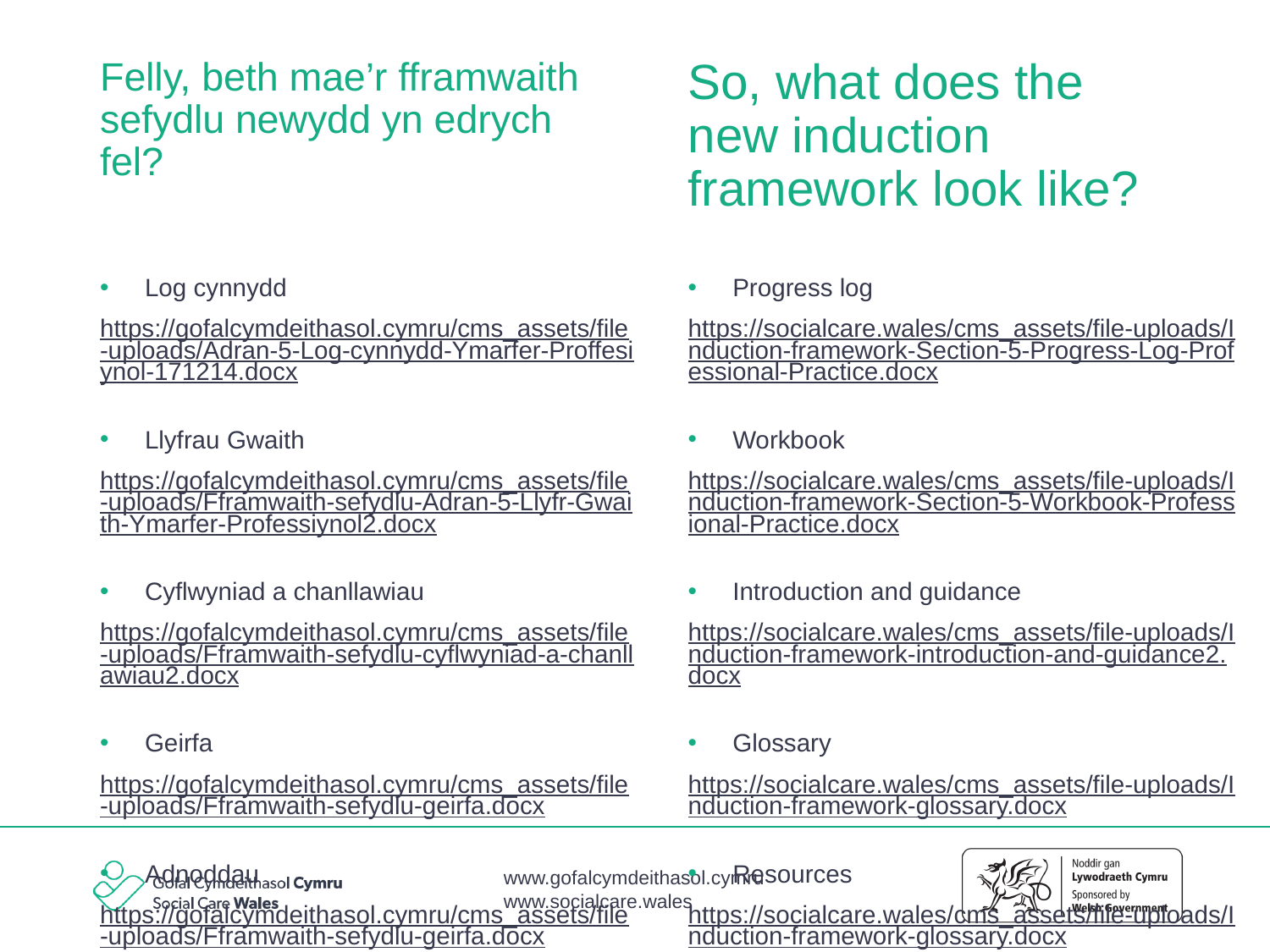

So, what does the new induction framework look like?
# Felly, beth mae’r fframwaith sefydlu newydd yn edrych fel?
Log cynnydd
https://gofalcymdeithasol.cymru/cms_assets/file-uploads/Adran-5-Log-cynnydd-Ymarfer-Proffesiynol-171214.docx
Llyfrau Gwaith
https://gofalcymdeithasol.cymru/cms_assets/file-uploads/Fframwaith-sefydlu-Adran-5-Llyfr-Gwaith-Ymarfer-Professiynol2.docx
Cyflwyniad a chanllawiau
https://gofalcymdeithasol.cymru/cms_assets/file-uploads/Fframwaith-sefydlu-cyflwyniad-a-chanllawiau2.docx
Geirfa
https://gofalcymdeithasol.cymru/cms_assets/file-uploads/Fframwaith-sefydlu-geirfa.docx
Adnoddau
https://gofalcymdeithasol.cymru/cms_assets/file-uploads/Fframwaith-sefydlu-geirfa.docx
Progress log
https://socialcare.wales/cms_assets/file-uploads/Induction-framework-Section-5-Progress-Log-Professional-Practice.docx
Workbook
https://socialcare.wales/cms_assets/file-uploads/Induction-framework-Section-5-Workbook-Professional-Practice.docx
Introduction and guidance
https://socialcare.wales/cms_assets/file-uploads/Induction-framework-introduction-and-guidance2.docx
Glossary
https://socialcare.wales/cms_assets/file-uploads/Induction-framework-glossary.docx
Resources
https://socialcare.wales/cms_assets/file-uploads/Induction-framework-glossary.docx